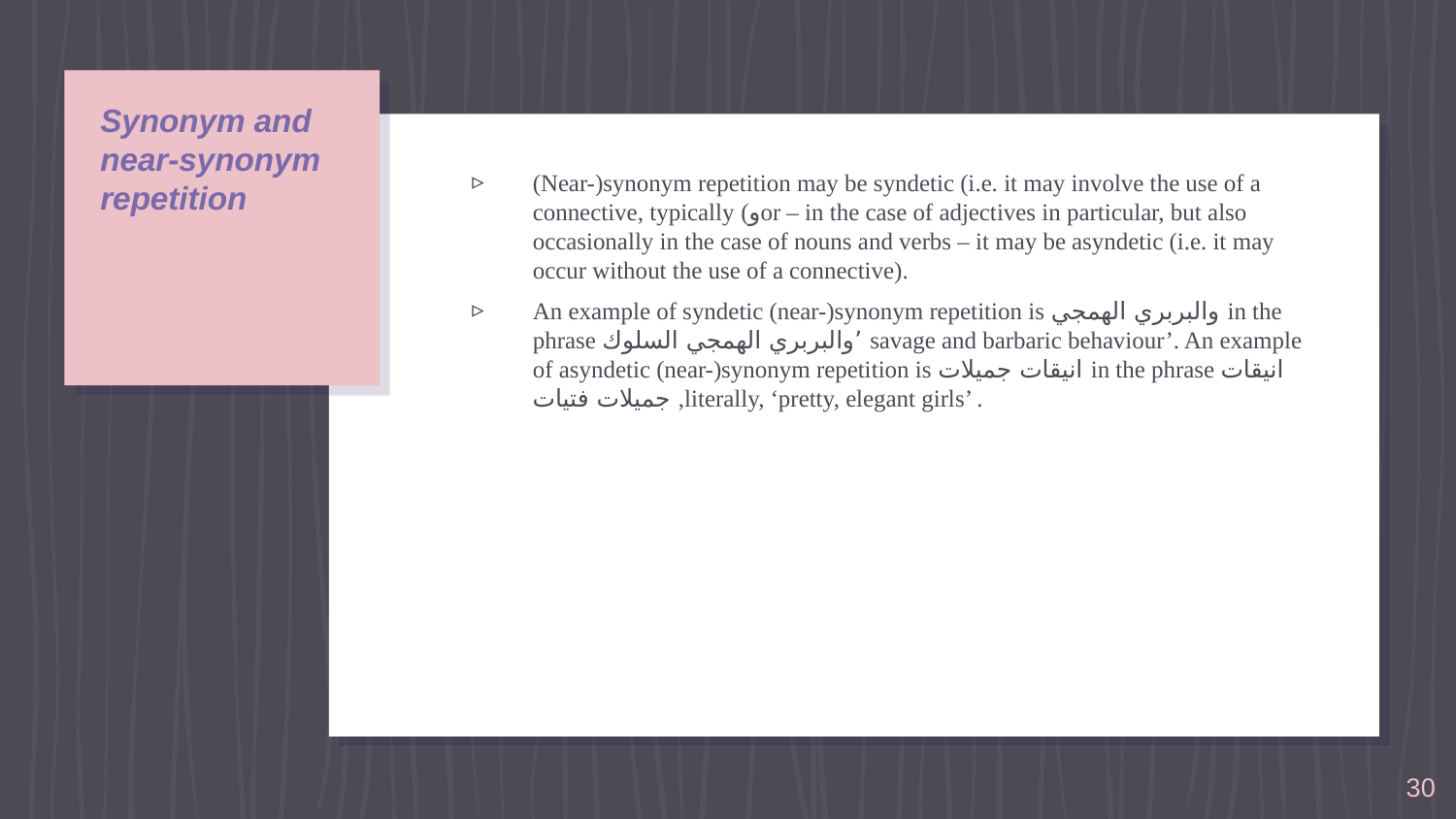

# Synonym and near-synonym repetition
(Near-)synonym repetition may be syndetic (i.e. it may involve the use of a connective, typically (وor – in the case of adjectives in particular, but also occasionally in the case of nouns and verbs – it may be asyndetic (i.e. it may occur without the use of a connective).
An example of syndetic (near-)synonym repetition is والبربري الھمجي in the phrase والبربري الھمجي السلوك’ savage and barbaric behaviour’. An example of asyndetic (near-)synonym repetition is انیقات جمیلات in the phrase انیقات جمیلات فتیات ,literally, ‘pretty, elegant girls’ .

30